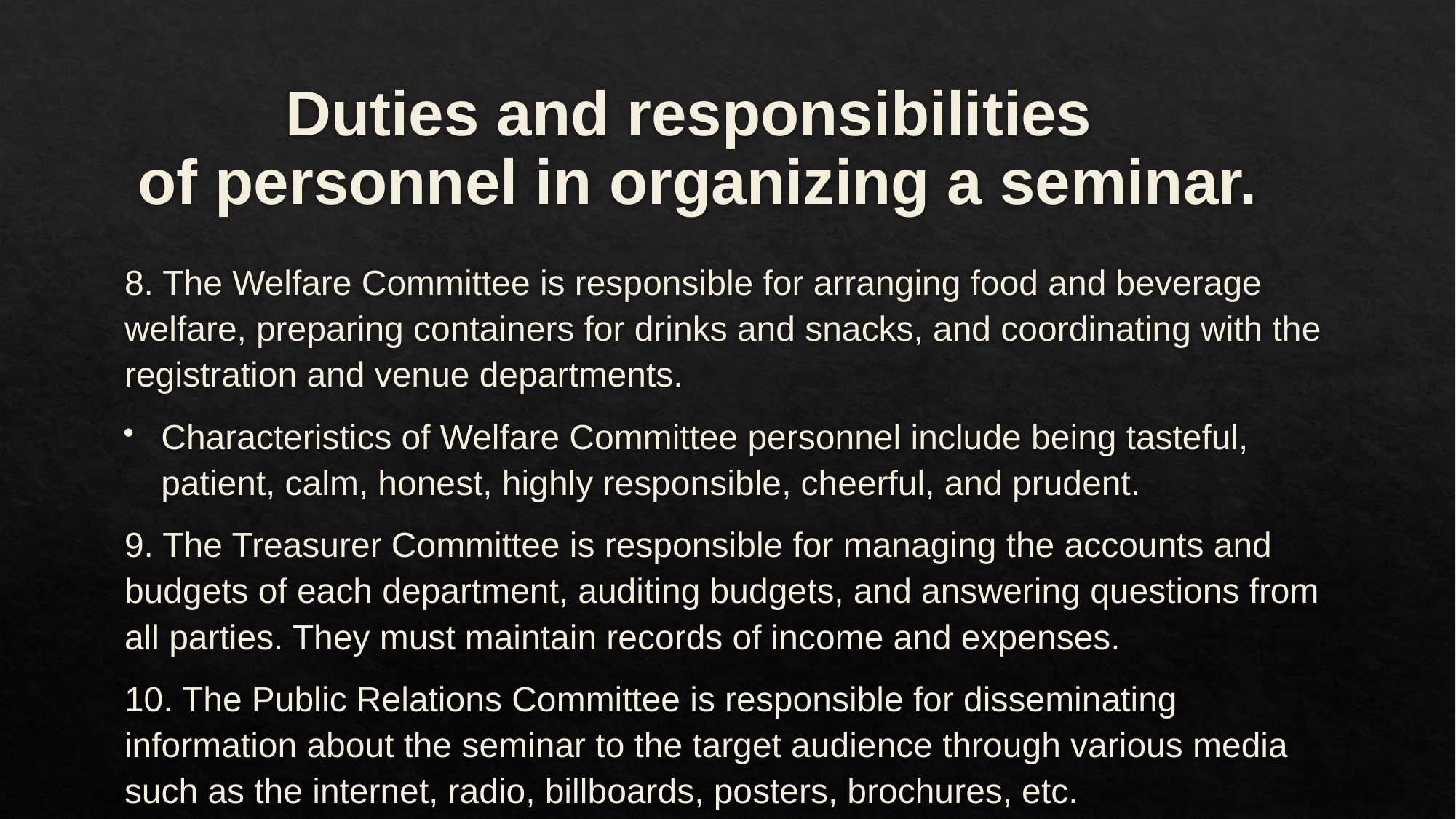

# Duties and responsibilities of personnel in organizing a seminar.
8. The Welfare Committee is responsible for arranging food and beverage welfare, preparing containers for drinks and snacks, and coordinating with the registration and venue departments.
Characteristics of Welfare Committee personnel include being tasteful, patient, calm, honest, highly responsible, cheerful, and prudent.
9. The Treasurer Committee is responsible for managing the accounts and budgets of each department, auditing budgets, and answering questions from all parties. They must maintain records of income and expenses.
10. The Public Relations Committee is responsible for disseminating information about the seminar to the target audience through various media such as the internet, radio, billboards, posters, brochures, etc.